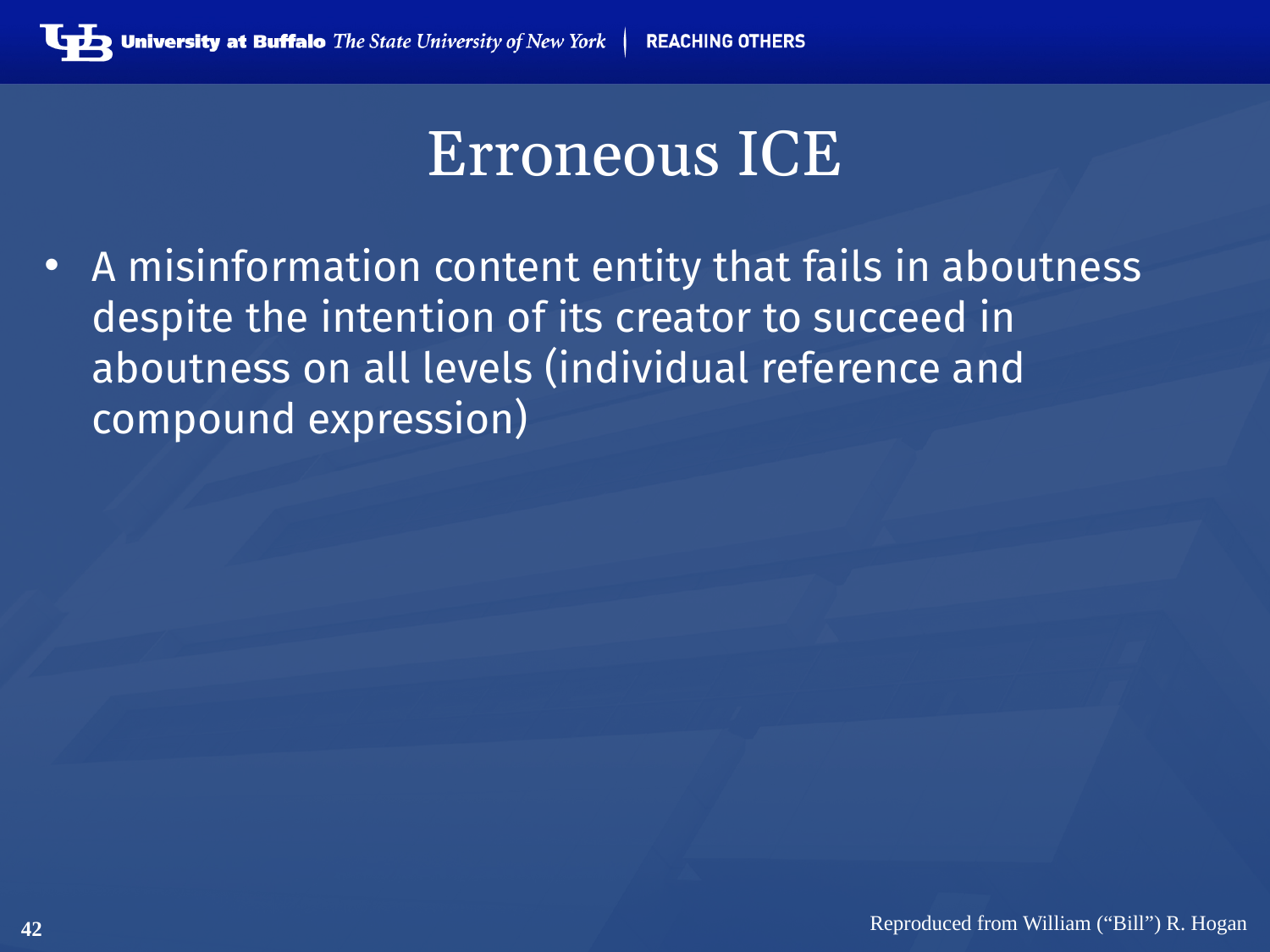

# Erroneous ICE
A misinformation content entity that fails in aboutness despite the intention of its creator to succeed in aboutness on all levels (individual reference and compound expression)

42
Reproduced from William (“Bill”) R. Hogan